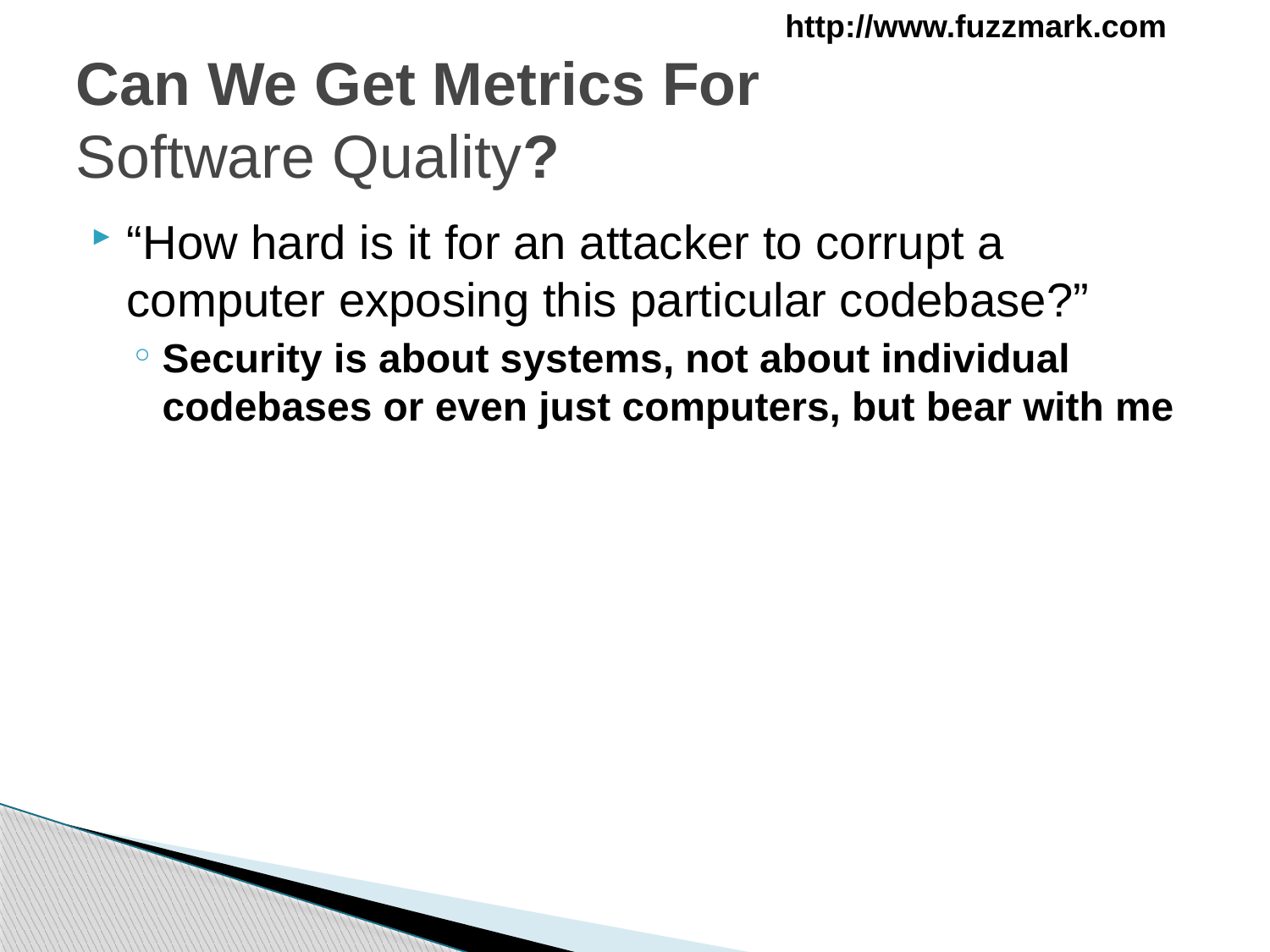

# Can We Get Metrics For Software Quality?
“How hard is it for an attacker to corrupt a computer exposing this particular codebase?”
Security is about systems, not about individual codebases or even just computers, but bear with me